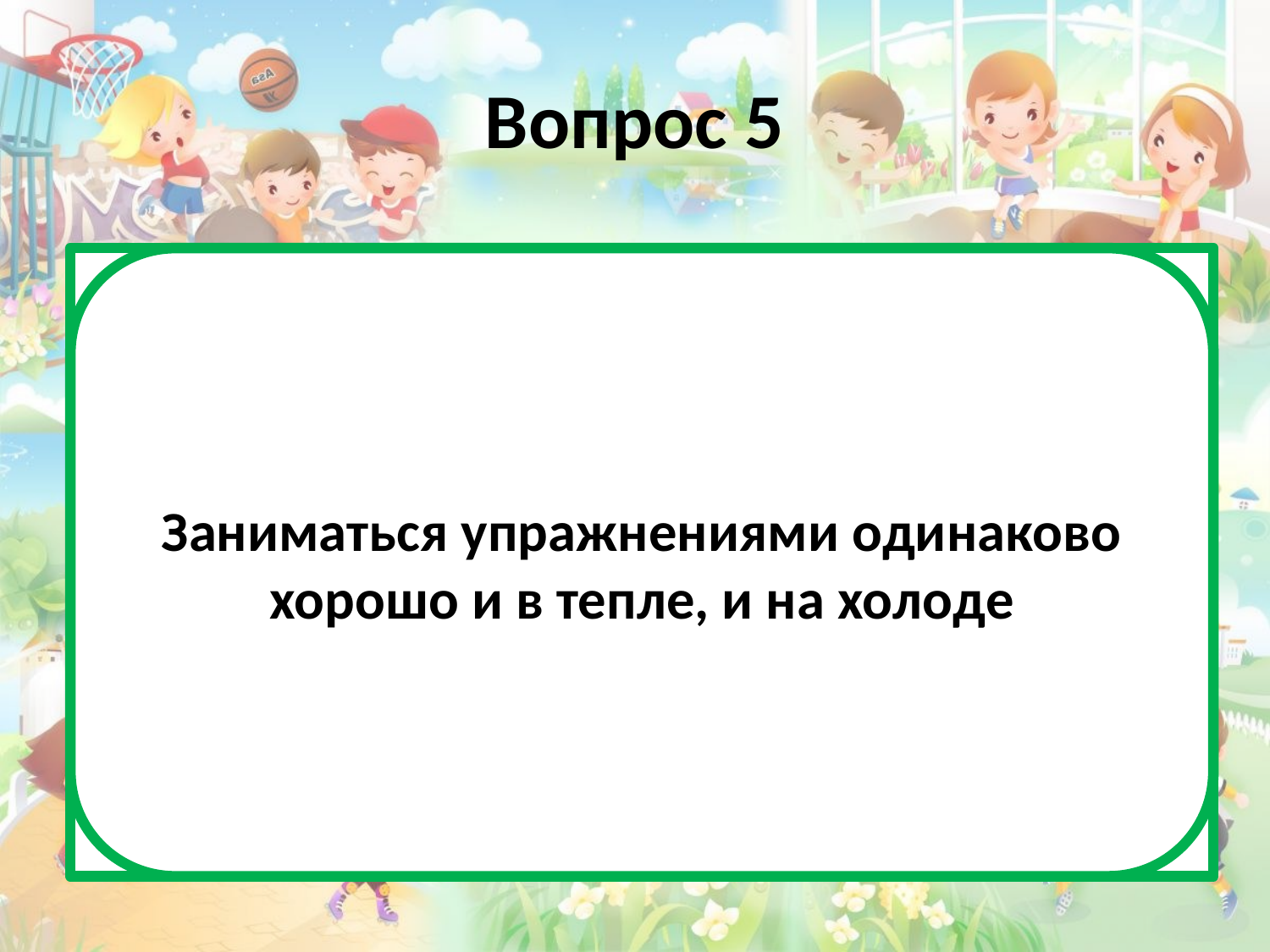

# Вопрос 5

Это неверно. При жаркой погоде вы быстрее теряете силы и ослабеваете: увеличивается нагрузка на сердце
Заниматься упражнениями одинаково хорошо и в тепле, и на холоде